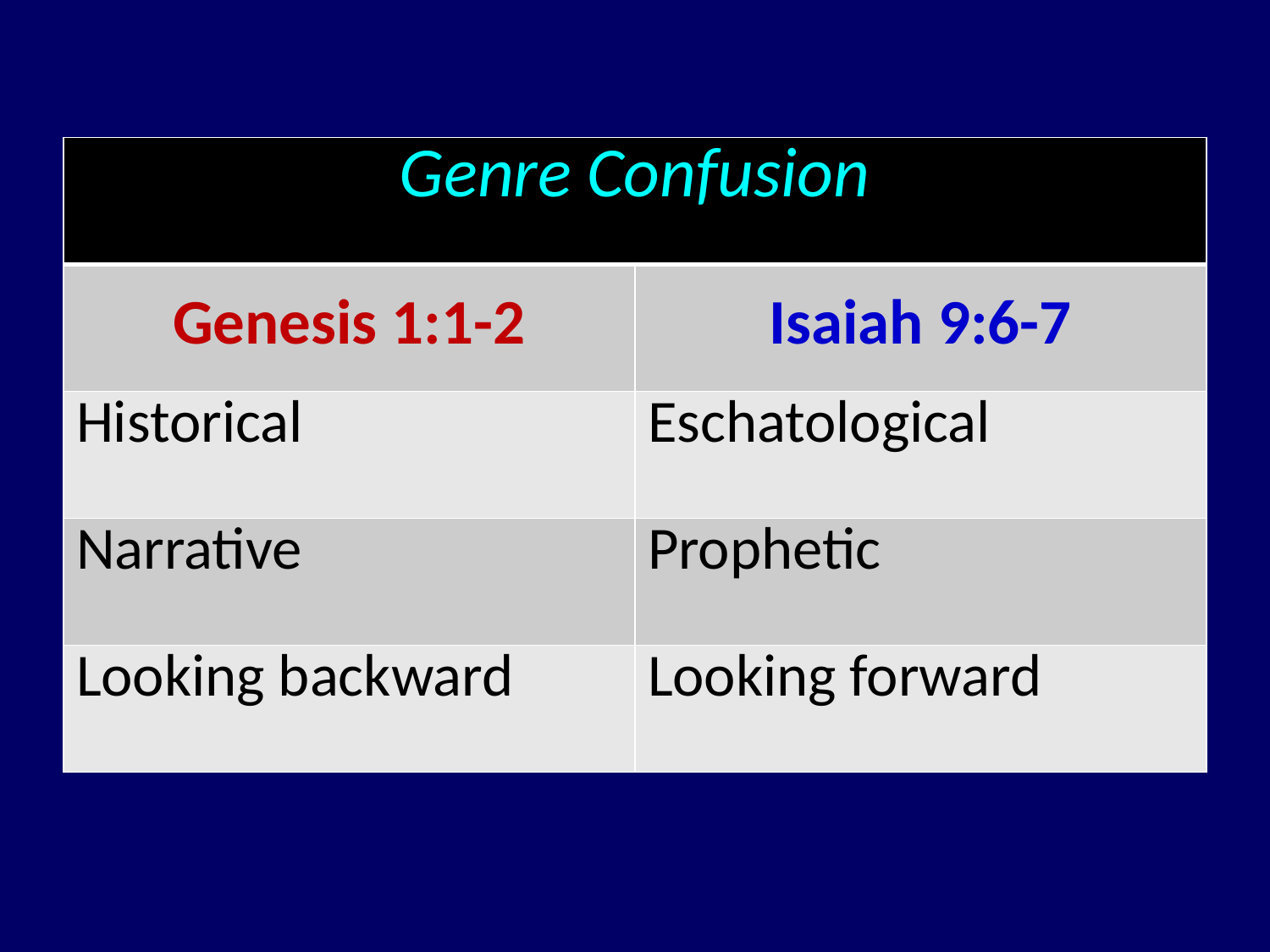

| Genre Confusion |  |
| --- | --- |
| Genesis 1:1-2 | Isaiah 9:6-7 |
| Historical | Eschatological |
| Narrative | Prophetic |
| Looking backward | Looking forward |